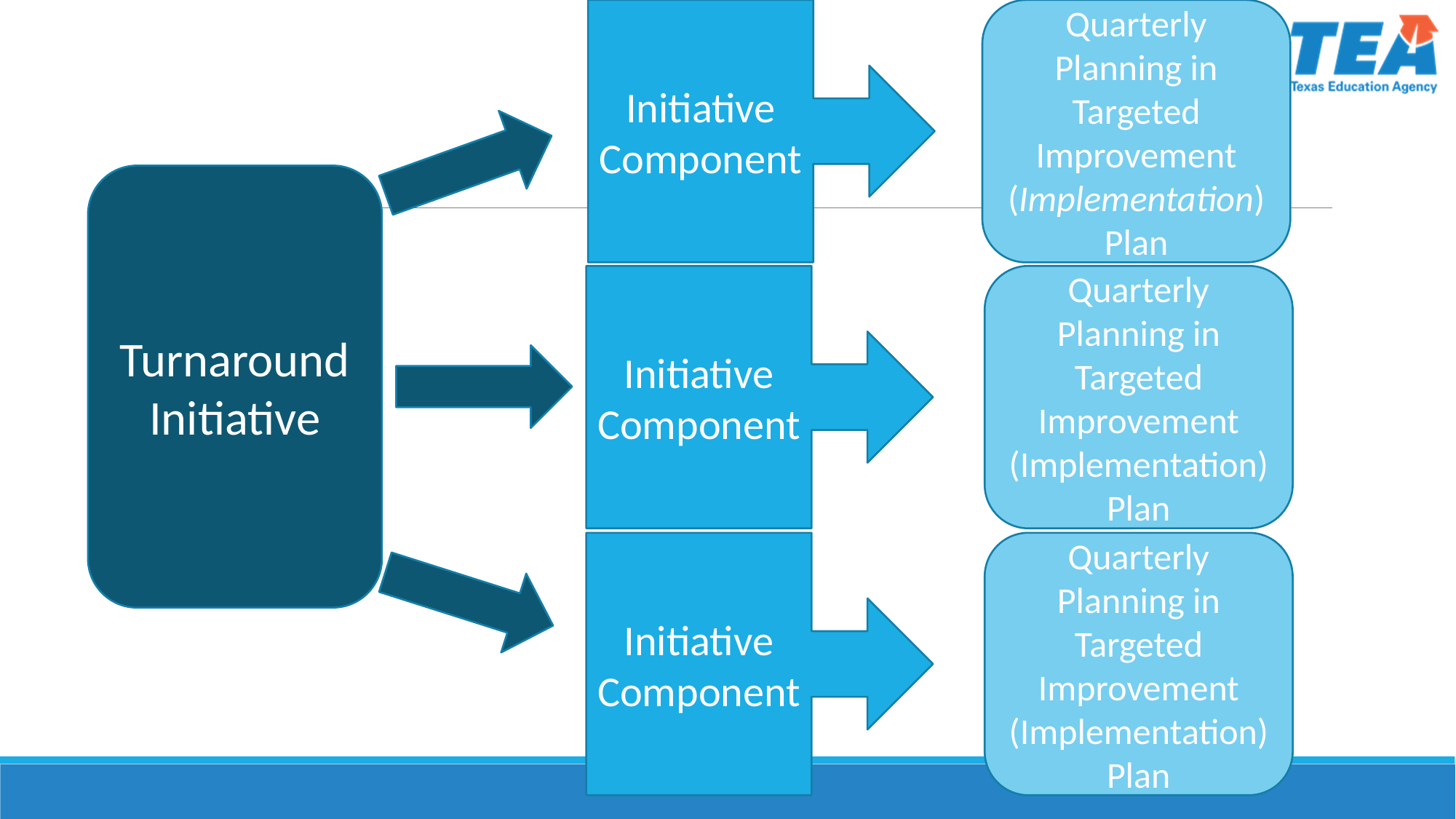

Initiative Component
Quarterly Planning in Targeted Improvement (Implementation) Plan

Turnaround Initiative
Initiative Component
Quarterly Planning in Targeted Improvement (Implementation) Plan

Quarterly Planning in Targeted Improvement
(Implementation) Plan
Initiative Component